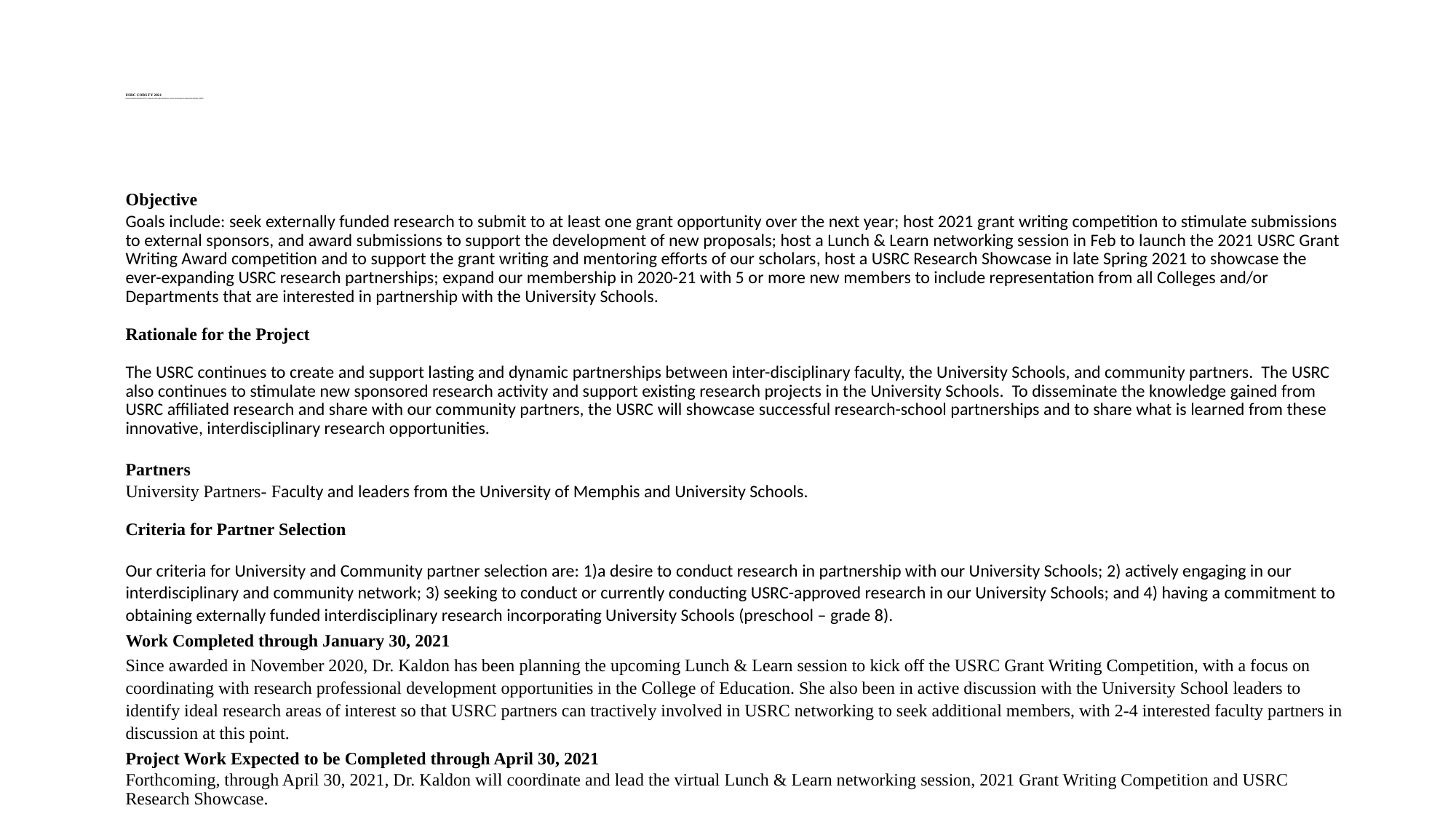

# USRC CORS FY 2021 Carolyn Ransford Kaldon, Ph.D., Research Associate Professor, Center for Research in Educational Policy (CREP)
Objective
Goals include: seek externally funded research to submit to at least one grant opportunity over the next year; host 2021 grant writing competition to stimulate submissions to external sponsors, and award submissions to support the development of new proposals; host a Lunch & Learn networking session in Feb to launch the 2021 USRC Grant Writing Award competition and to support the grant writing and mentoring efforts of our scholars, host a USRC Research Showcase in late Spring 2021 to showcase the ever-expanding USRC research partnerships; expand our membership in 2020-21 with 5 or more new members to include representation from all Colleges and/or Departments that are interested in partnership with the University Schools.

Rationale for the Project

The USRC continues to create and support lasting and dynamic partnerships between inter-disciplinary faculty, the University Schools, and community partners.  The USRC also continues to stimulate new sponsored research activity and support existing research projects in the University Schools.  To disseminate the knowledge gained from USRC affiliated research and share with our community partners, the USRC will showcase successful research-school partnerships and to share what is learned from these innovative, interdisciplinary research opportunities.

Partners
University Partners- Faculty and leaders from the University of Memphis and University Schools.

Criteria for Partner Selection

Our criteria for University and Community partner selection are: 1)a desire to conduct research in partnership with our University Schools; 2) actively engaging in our interdisciplinary and community network; 3) seeking to conduct or currently conducting USRC-approved research in our University Schools; and 4) having a commitment to obtaining externally funded interdisciplinary research incorporating University Schools (preschool – grade 8).
Work Completed through January 30, 2021
Since awarded in November 2020, Dr. Kaldon has been planning the upcoming Lunch & Learn session to kick off the USRC Grant Writing Competition, with a focus on coordinating with research professional development opportunities in the College of Education. She also been in active discussion with the University School leaders to identify ideal research areas of interest so that USRC partners can tractively involved in USRC networking to seek additional members, with 2-4 interested faculty partners in discussion at this point.
Project Work Expected to be Completed through April 30, 2021
Forthcoming, through April 30, 2021, Dr. Kaldon will coordinate and lead the virtual Lunch & Learn networking session, 2021 Grant Writing Competition and USRC Research Showcase.